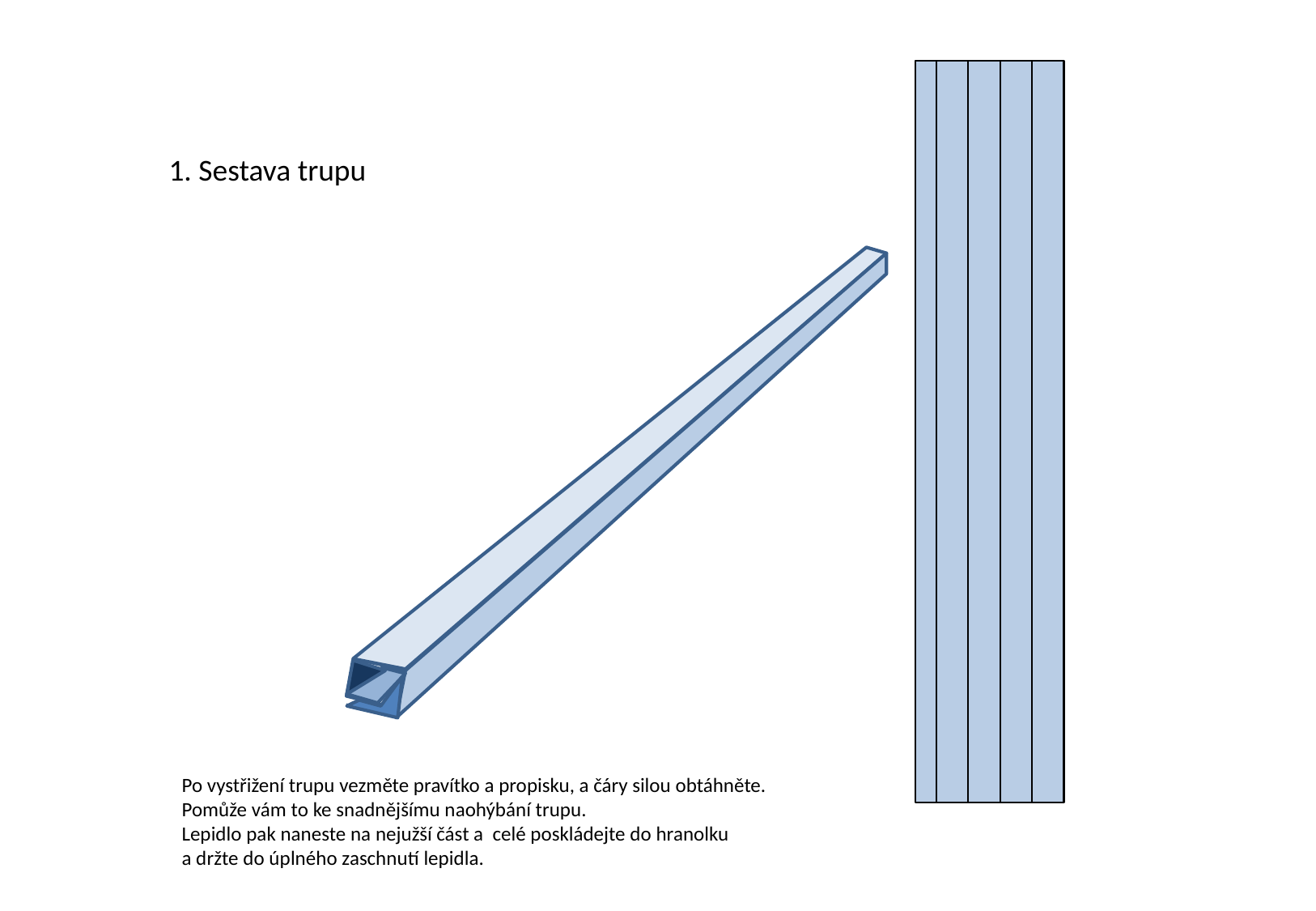

1. Sestava trupu
Po vystřižení trupu vezměte pravítko a propisku, a čáry silou obtáhněte.
Pomůže vám to ke snadnějšímu naohýbání trupu.
Lepidlo pak naneste na nejužší část a  celé poskládejte do hranolku
a držte do úplného zaschnutí lepidla.